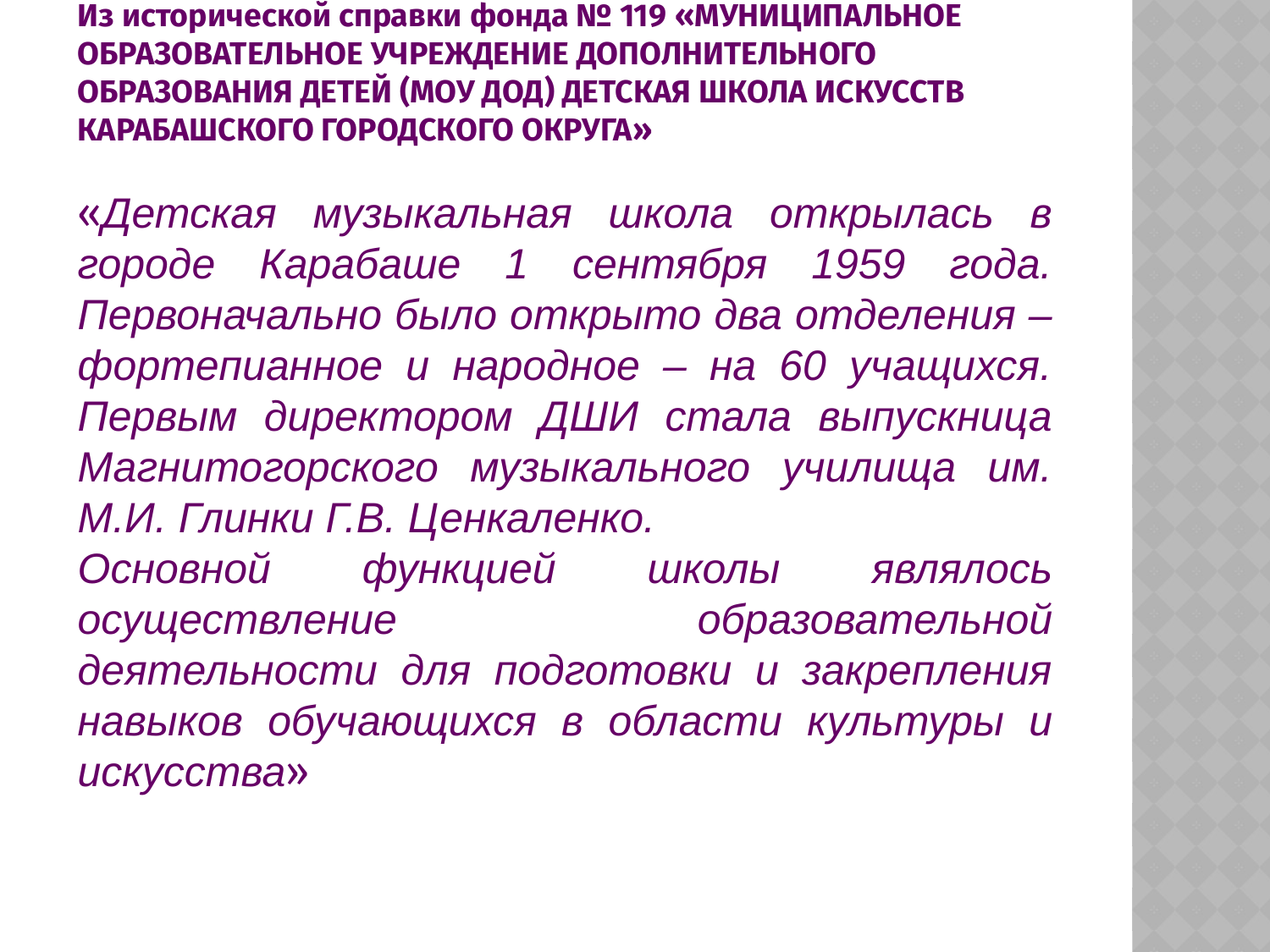

Из исторической справки фонда № 119 «МУНИЦИПАЛЬНОЕ ОБРАЗОВАТЕЛЬНОЕ УЧРЕЖДЕНИЕ ДОПОЛНИТЕЛЬНОГО ОБРАЗОВАНИЯ ДЕТЕЙ (МОУ ДОД) ДЕТСКАЯ ШКОЛА ИСКУССТВ
КАРАБАШСКОГО ГОРОДСКОГО ОКРУГА»

«Детская музыкальная школа открылась в городе Карабаше 1 сентября 1959 года. Первоначально было открыто два отделения – фортепианное и народное – на 60 учащихся. Первым директором ДШИ стала выпускница Магнитогорского музыкального училища им. М.И. Глинки Г.В. Ценкаленко.
Основной функцией школы являлось осуществление образовательной деятельности для подготовки и закрепления навыков обучающихся в области культуры и искусства»